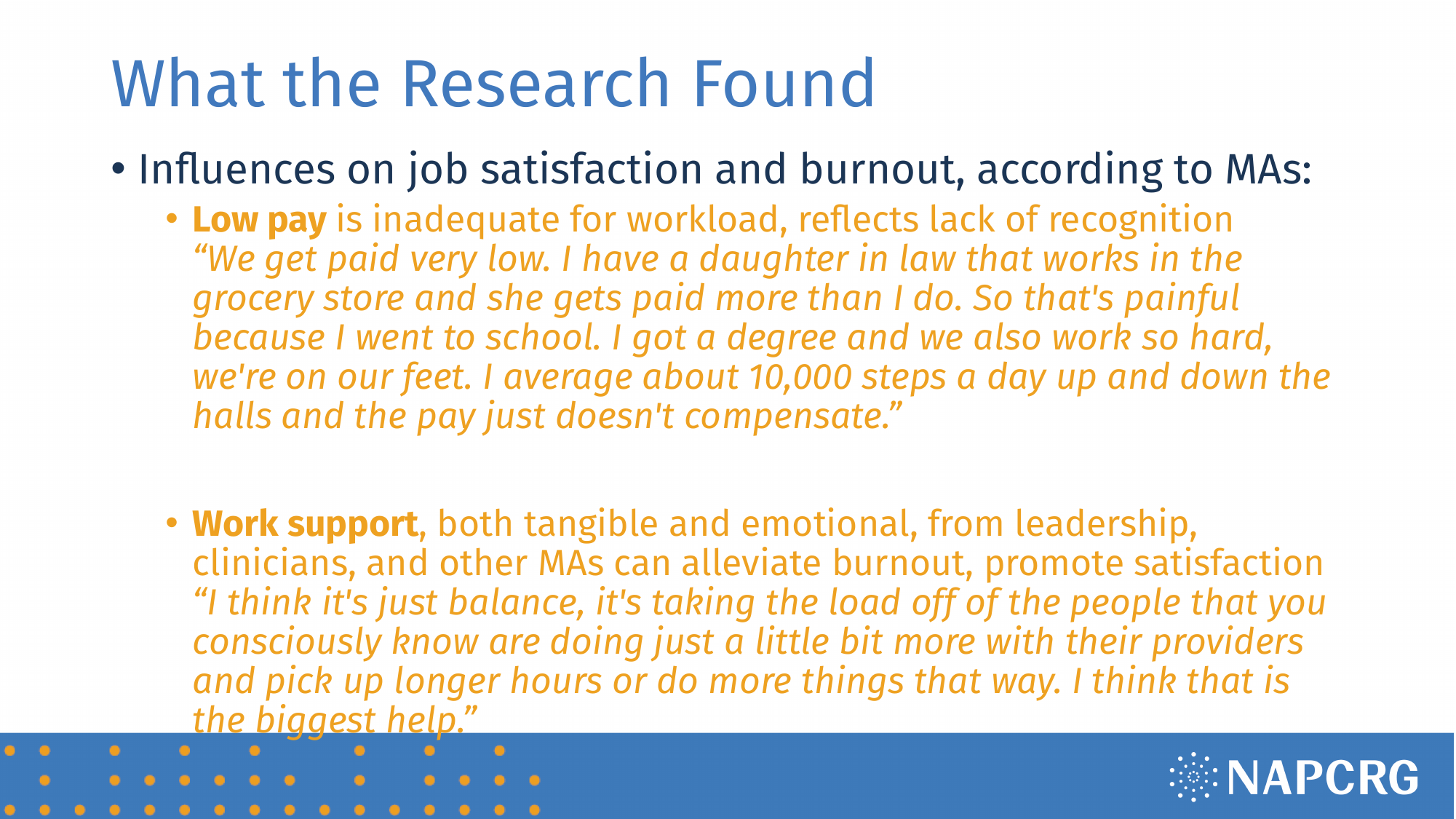

# What the Research Found
Influences on job satisfaction and burnout, according to MAs:
Low pay is inadequate for workload, reflects lack of recognition
“We get paid very low. I have a daughter in law that works in the grocery store and she gets paid more than I do. So that's painful because I went to school. I got a degree and we also work so hard, we're on our feet. I average about 10,000 steps a day up and down the halls and the pay just doesn't compensate.”

Work support, both tangible and emotional, from leadership, clinicians, and other MAs can alleviate burnout, promote satisfaction
“I think it's just balance, it's taking the load off of the people that you consciously know are doing just a little bit more with their providers and pick up longer hours or do more things that way. I think that is the biggest help.”